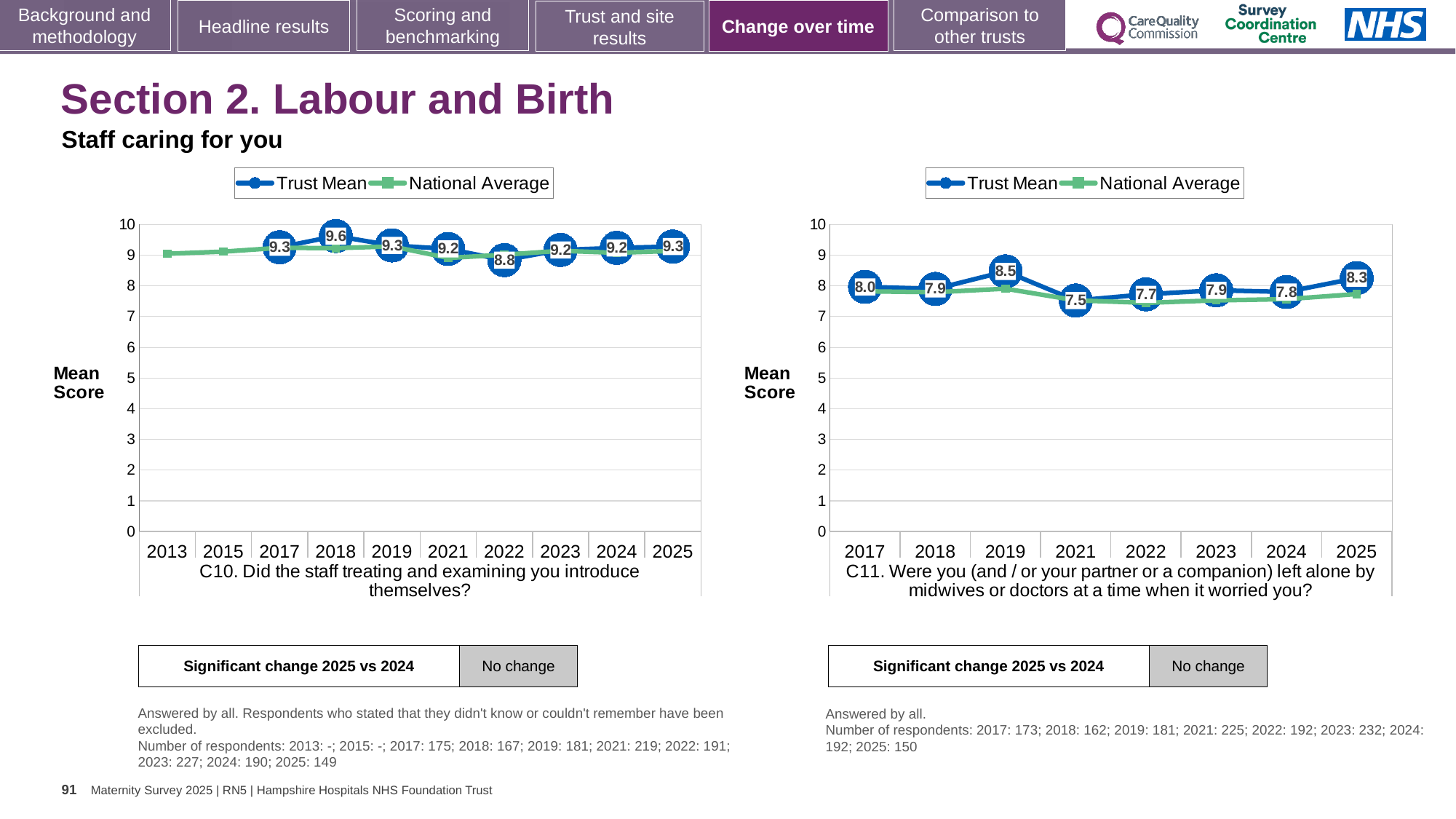

# Section 2. Labour and Birth
Staff caring for you

### Chart

| Category | Trust Mean | National Average |
|---|---|---|
| 2013 | None | 9.044741276008148 |
| 2015 | None | 9.113601910855463 |
| 2017 | 9.256577233887333 | 9.237801830164695 |
| 2018 | 9.621635389762604 | 9.226424325644443 |
| 2019 | 9.31625843462786 | 9.2847156193811 |
| 2021 | 9.202254331827413 | 8.907170964185832 |
| 2022 | 8.837072777706638 | 9.013839700364157 |
| 2023 | 9.168310517030735 | 9.13996321922253 |
| 2024 | 9.235412858123988 | 9.075611856671559 |
| 2025 | 9.278408828227978 | 9.13565957757553 |

### Chart

| Category | Trust Mean | National Average |
|---|---|---|
| 2017 | 7.968956335298321 | 7.822284591699917 |
| 2018 | 7.898723962448282 | 7.792710897457465 |
| 2019 | 8.471460118968587 | 7.906659960370265 |
| 2021 | 7.523023796236473 | 7.528475567042071 |
| 2022 | 7.725885791436502 | 7.447315959857407 |
| 2023 | 7.855036484683034 | 7.526990574592819 |
| 2024 | 7.802685485485418 | 7.567698324088997 |
| 2025 | 8.252212660264819 | 7.731746255321834 |
| Significant change 2025 vs 2024 | No change |
| --- | --- |
| Significant change 2025 vs 2024 | No change |
| --- | --- |
Answered by all. Respondents who stated that they didn't know or couldn't remember have been excluded.
Number of respondents: 2013: -; 2015: -; 2017: 175; 2018: 167; 2019: 181; 2021: 219; 2022: 191; 2023: 227; 2024: 190; 2025: 149
Answered by all.
Number of respondents: 2017: 173; 2018: 162; 2019: 181; 2021: 225; 2022: 192; 2023: 232; 2024: 192; 2025: 150
91